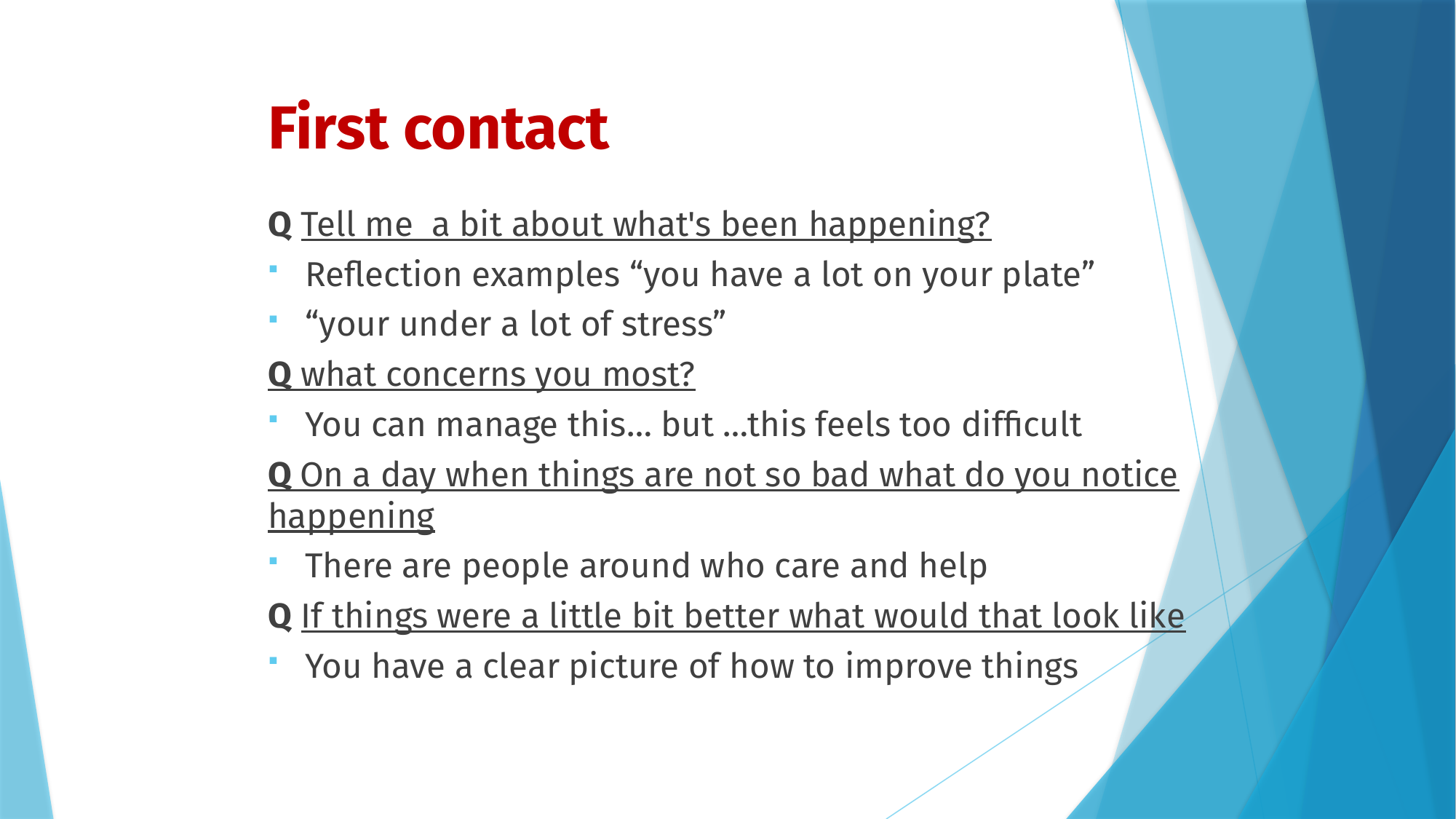

# First contact

Q Tell me  a bit about what's been happening?
Reflection examples “you have a lot on your plate”
“your under a lot of stress”
Q what concerns you most?
You can manage this… but …this feels too difficult
Q On a day when things are not so bad what do you notice happening
There are people around who care and help
Q If things were a little bit better what would that look like
You have a clear picture of how to improve things